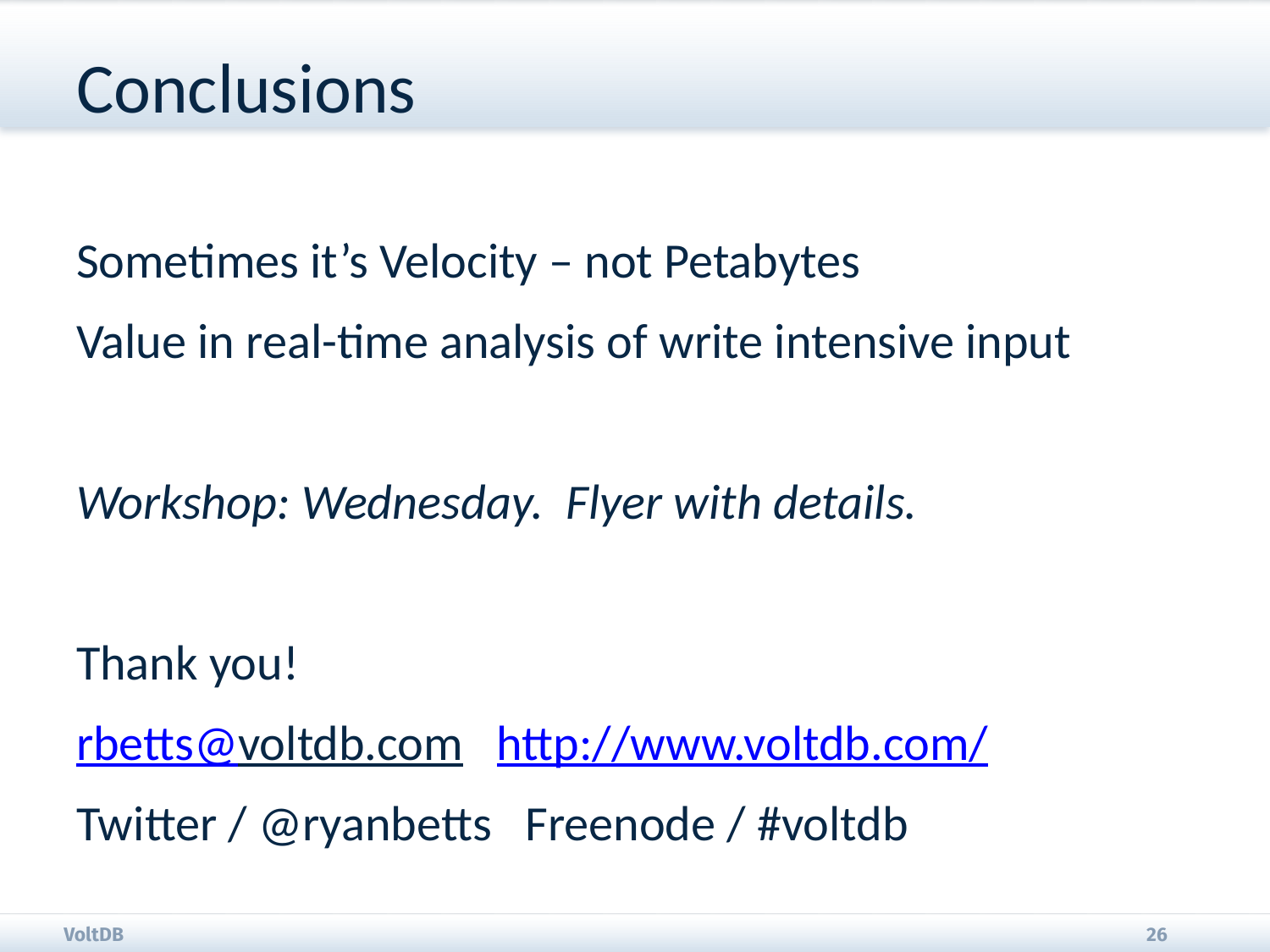

# Conclusions
Sometimes it’s Velocity – not Petabytes
Value in real-time analysis of write intensive input

Workshop: Wednesday.  Flyer with details.

Thank you!
rbetts@voltdb.com   http://www.voltdb.com/
Twitter / @ryanbetts   Freenode / #voltdb